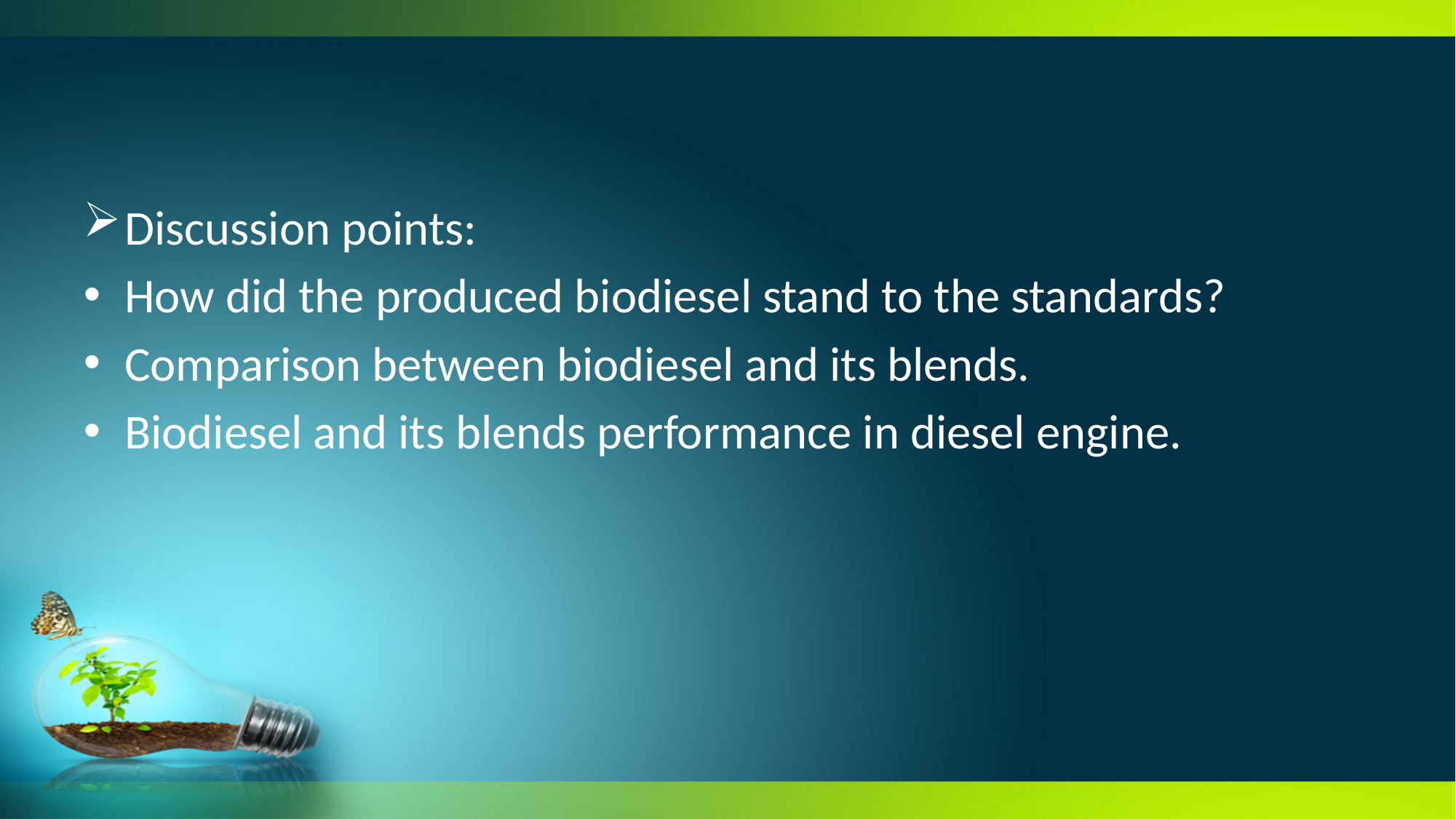

#
Discussion points:
How did the produced biodiesel stand to the standards?
Comparison between biodiesel and its blends.
Biodiesel and its blends performance in diesel engine.